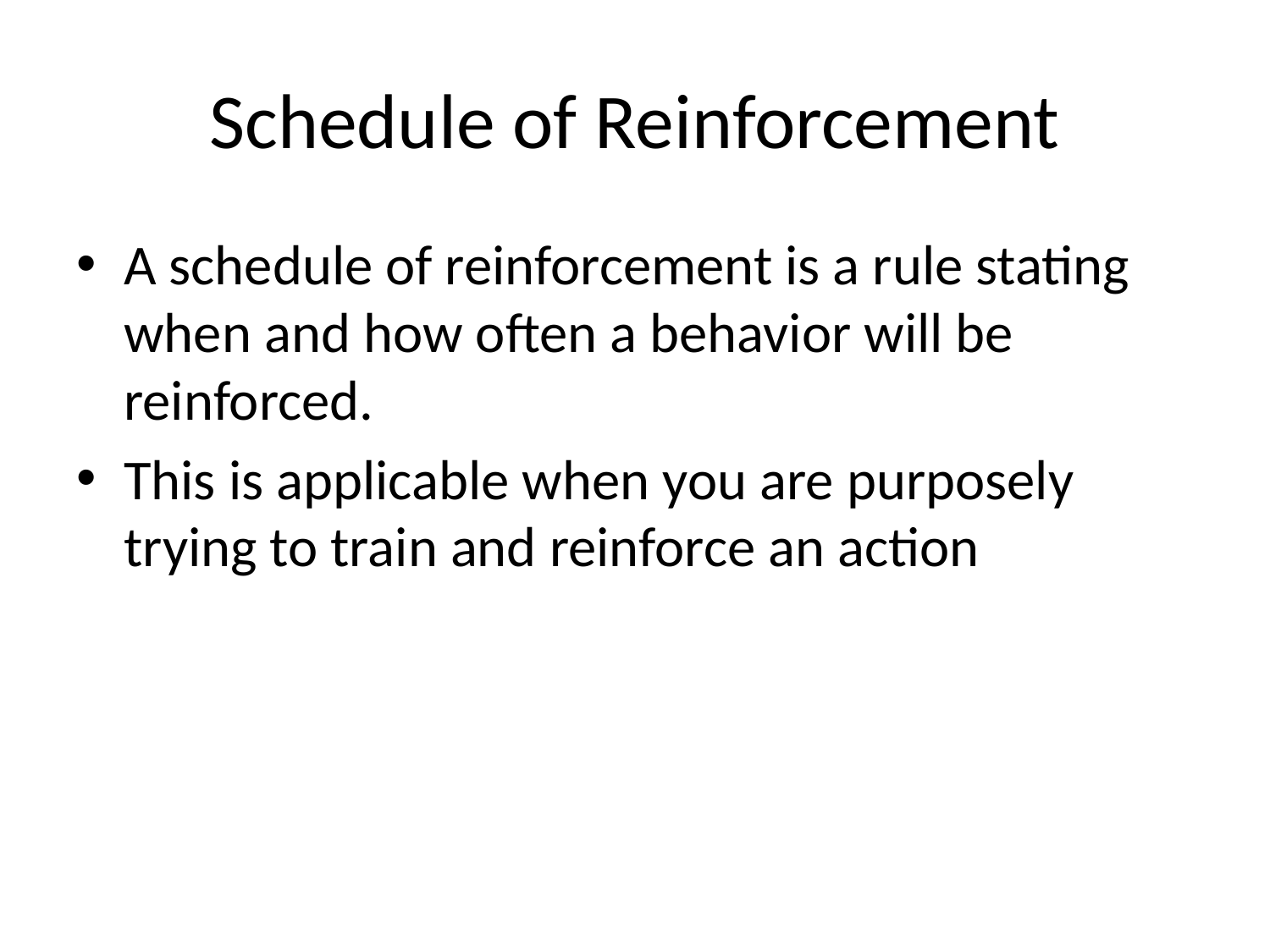

# Schedule of Reinforcement
A schedule of reinforcement is a rule stating when and how often a behavior will be reinforced.
This is applicable when you are purposely trying to train and reinforce an action